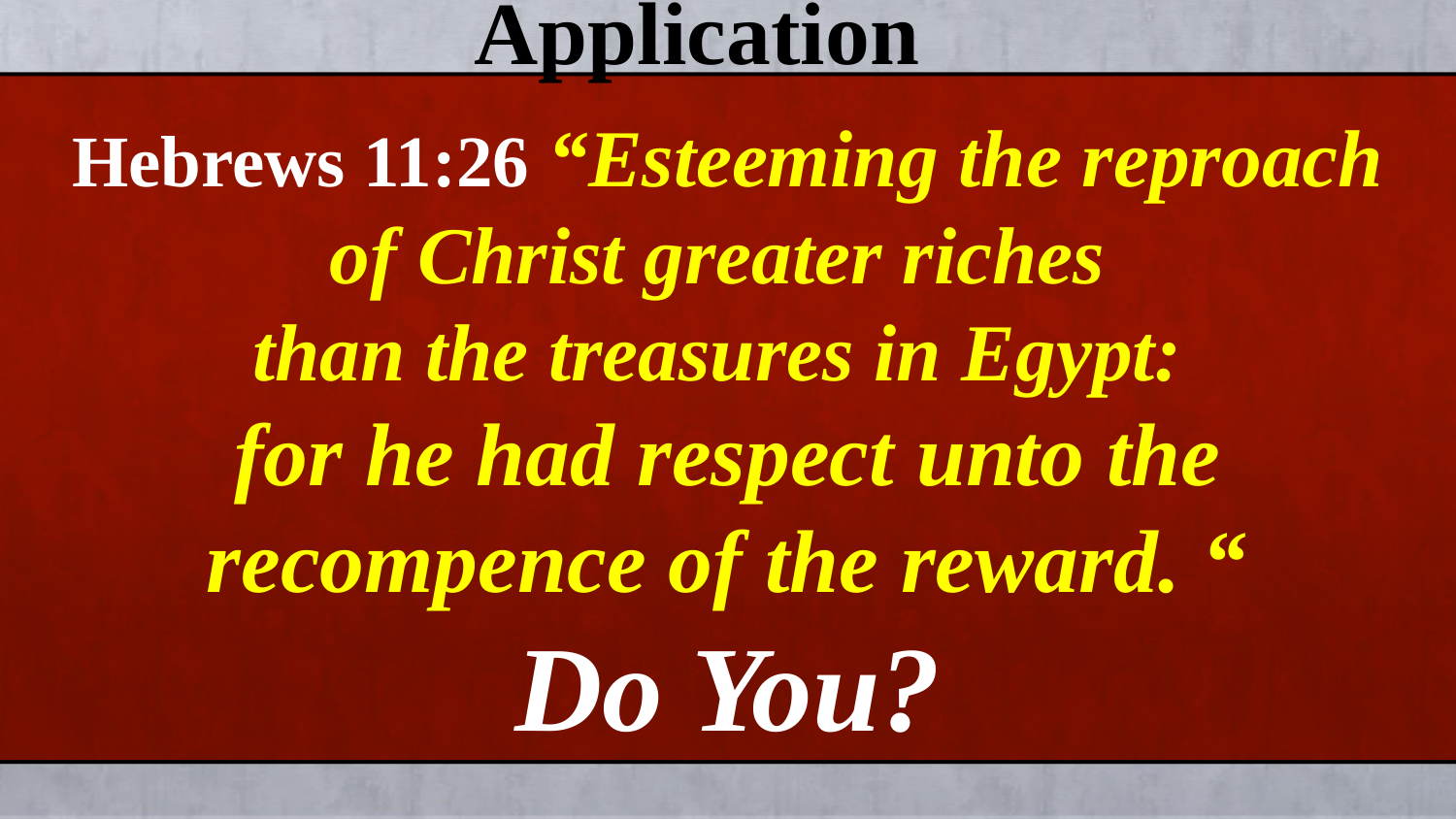

# Application
Hebrews 11:26 “Esteeming the reproach of Christ greater riches
than the treasures in Egypt:
for he had respect unto the recompence of the reward. “
Do You?